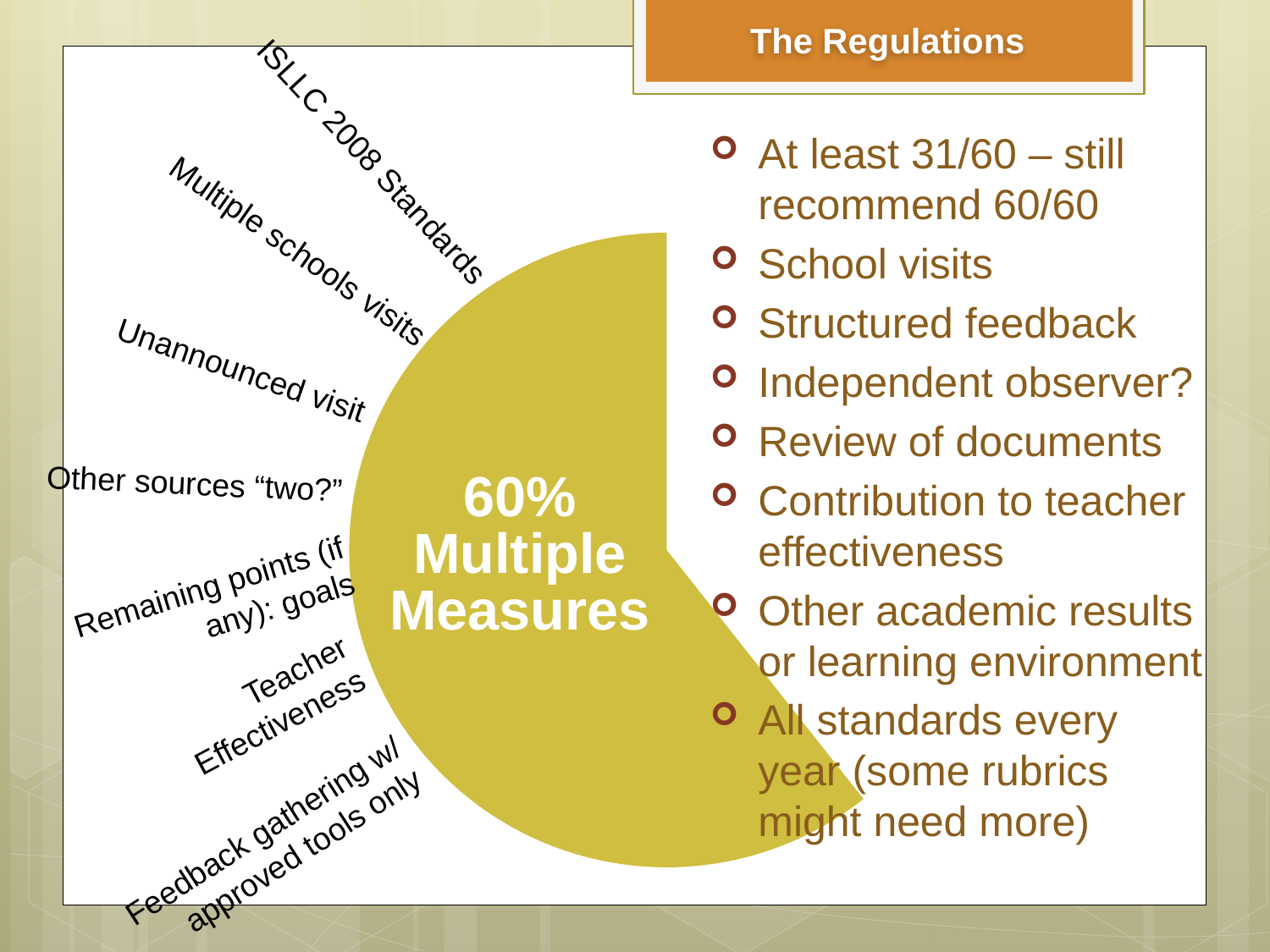

The Regulations
At least 31/60 – still recommend 60/60
School visits
Structured feedback
Independent observer?
Review of documents
Contribution to teacher effectiveness
Other academic results or learning environment
All standards every year (some rubrics might need more)

ISLLC 2008 Standards
Multiple schools visits

20%
Student
Growth
Unannounced visit
Other sources “two?”
60%
Multiple Measures
Remaining points (if any): goals
Teacher
Effectiveness
Feedback gathering w/ approved tools only